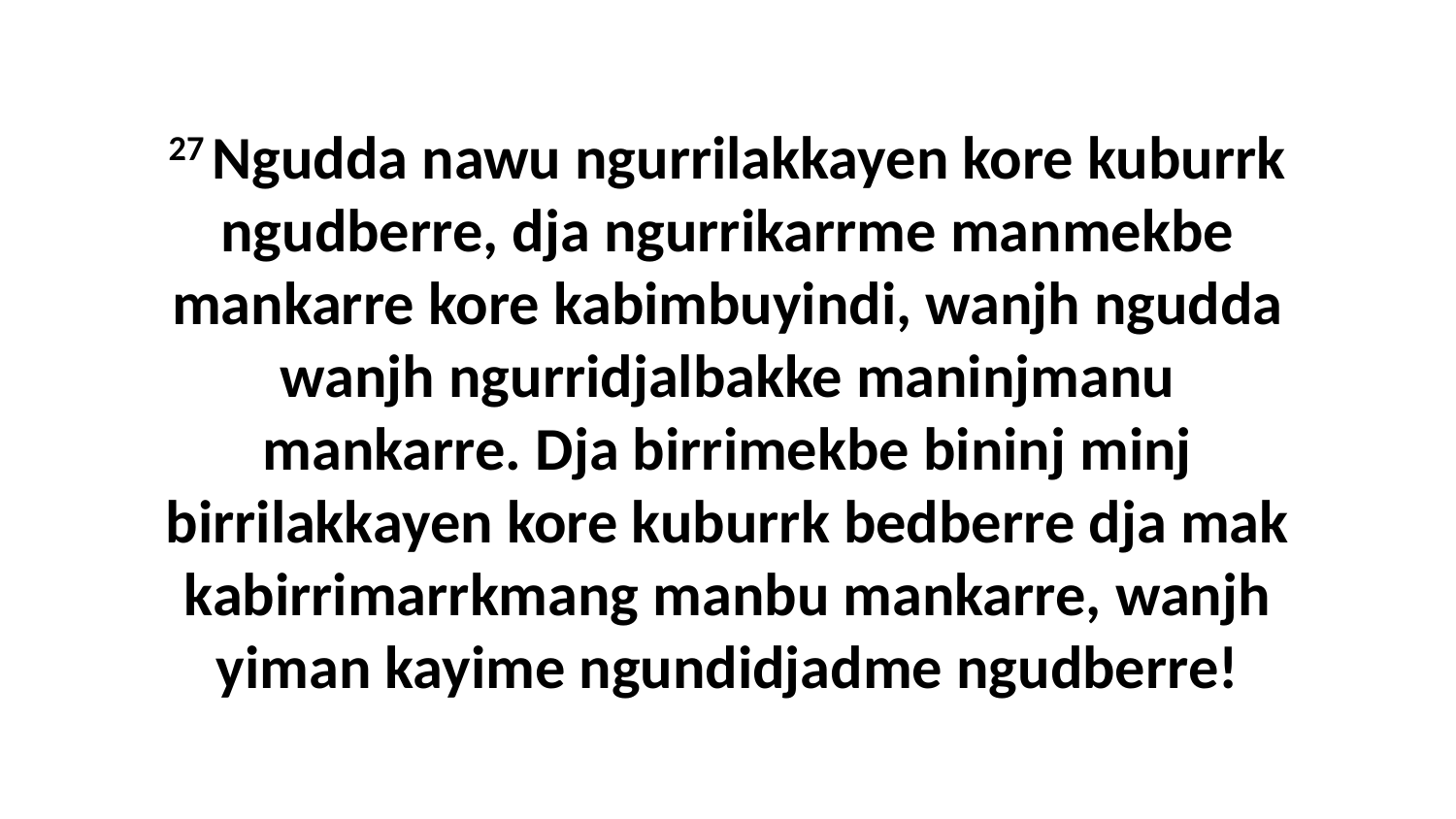

27 Ngudda nawu ngurrilakkayen kore kuburrk ngudberre, dja ngurrikarrme manmekbe mankarre kore kabimbuyindi, wanjh ngudda wanjh ngurridjalbakke maninjmanu mankarre. Dja birrimekbe bininj minj birrilakkayen kore kuburrk bedberre dja mak kabirrimarrkmang manbu mankarre, wanjh yiman kayime ngundidjadme ngudberre!